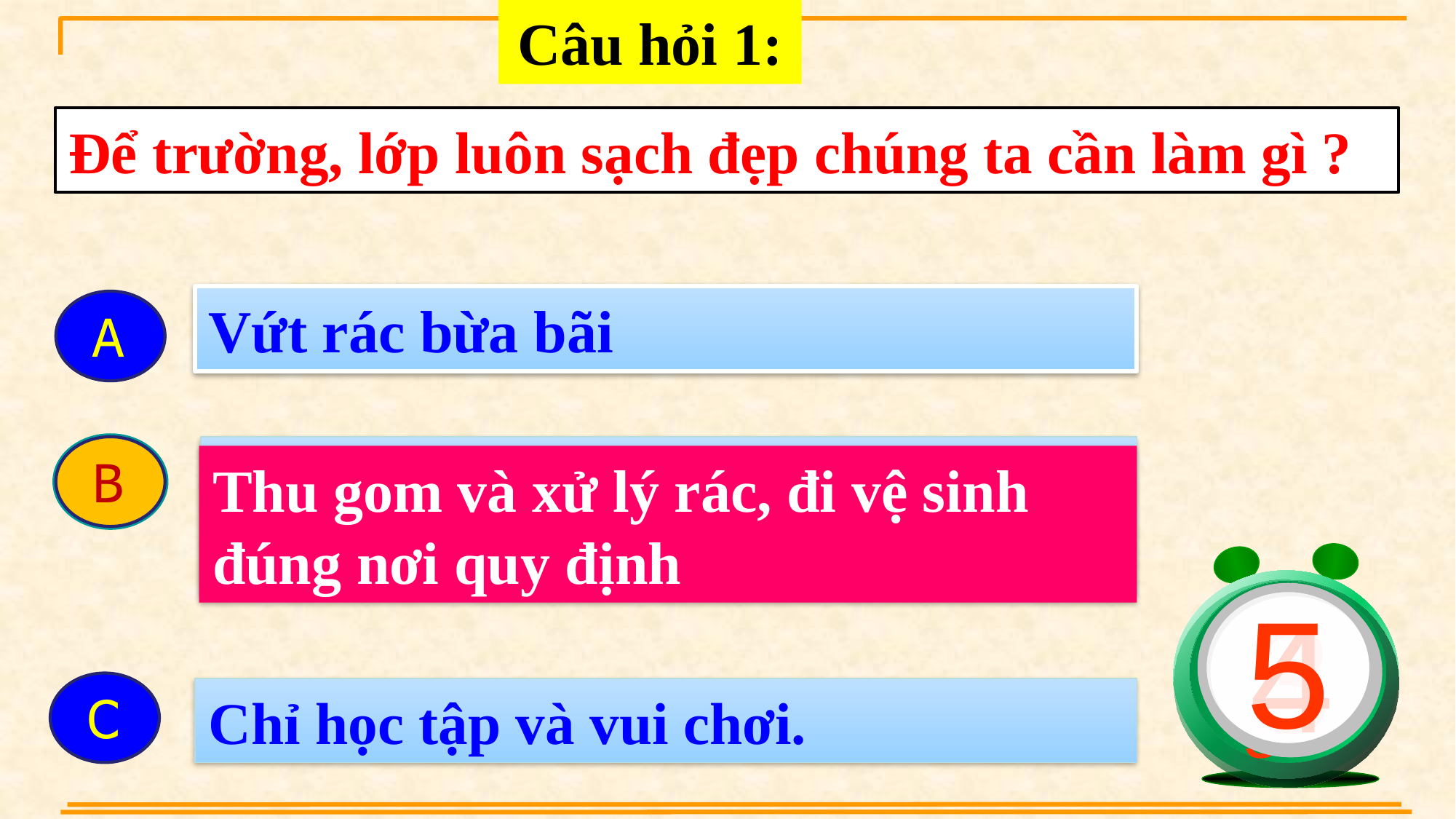

Câu hỏi 1:
Để trường, lớp luôn sạch đẹp chúng ta cần làm gì ?
Vứt rác bừa bãi
A

B
B
Thu gom và xử lý rác, đi vệ sinh đúng nơi quy định
Thu gom và xử lý rác, đi vệ sinh đúng nơi quy định

5

HÕt
giê

4
3
1
2
C
Chỉ học tập và vui chơi.